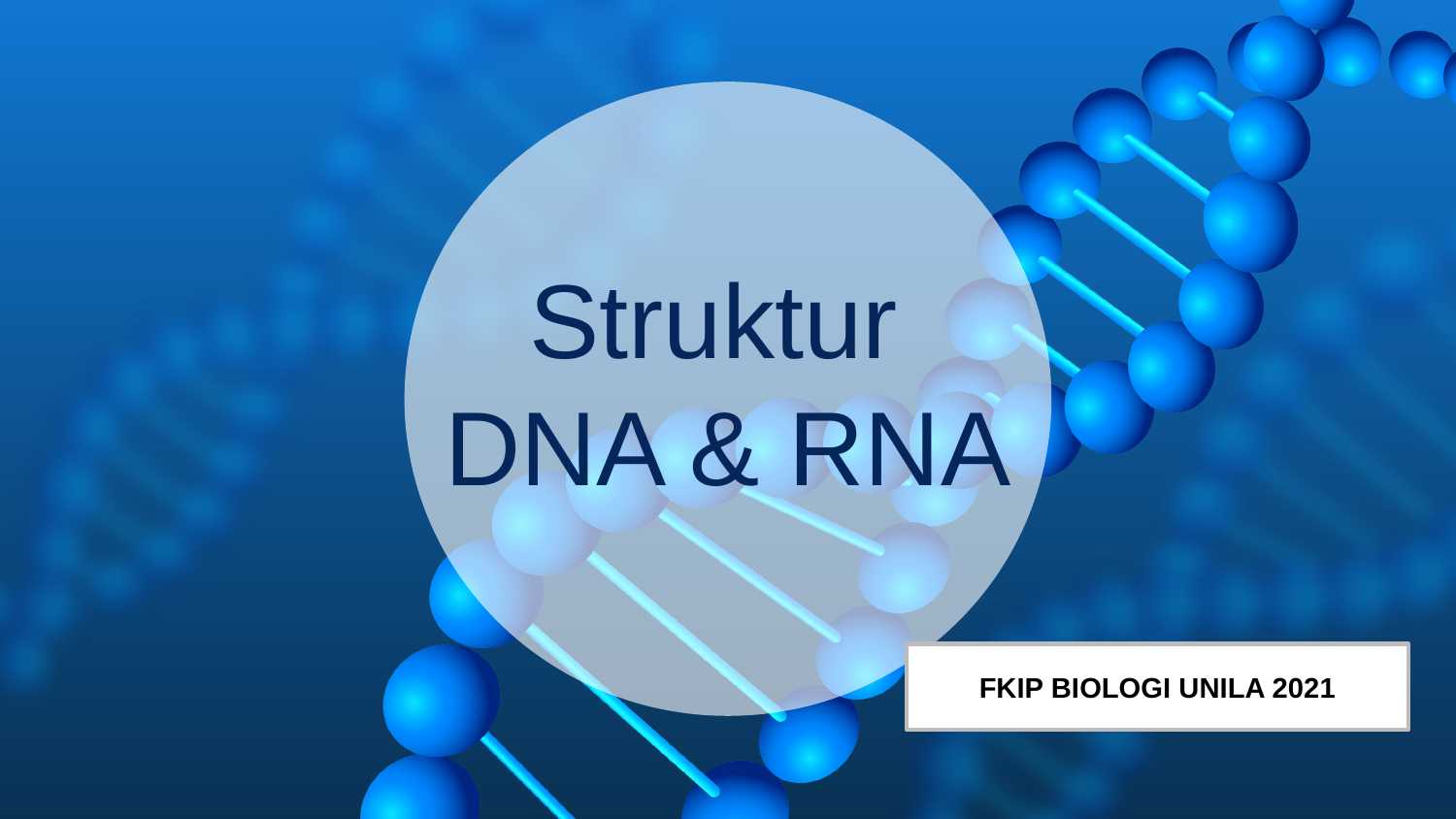

# Struktur DNA & RNA
FKIP BIOLOGI UNILA 2021